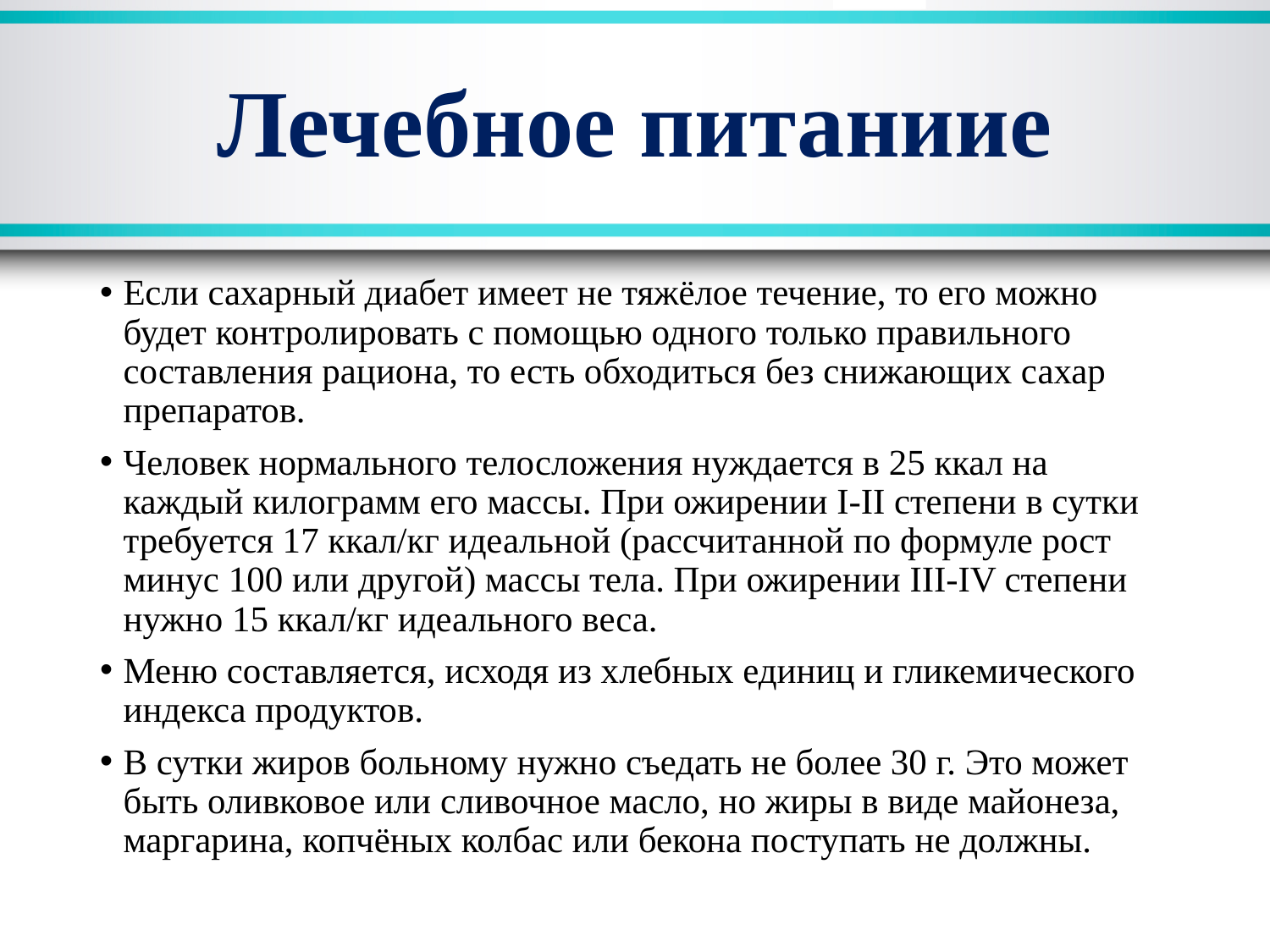

Лечебное питаниие
Если сахарный диабет имеет не тяжёлое течение, то его можно будет контролировать с помощью одного только правильного составления рациона, то есть обходиться без снижающих сахар препаратов.
Человек нормального телосложения нуждается в 25 ккал на каждый килограмм его массы. При ожирении I-II степени в сутки требуется 17 ккал/кг идеальной (рассчитанной по формуле рост минус 100 или другой) массы тела. При ожирении III-IV степени нужно 15 ккал/кг идеального веса.
Меню составляется, исходя из хлебных единиц и гликемического индекса продуктов.
В сутки жиров больному нужно съедать не более 30 г. Это может быть оливковое или сливочное масло, но жиры в виде майонеза, маргарина, копчёных колбас или бекона поступать не должны.